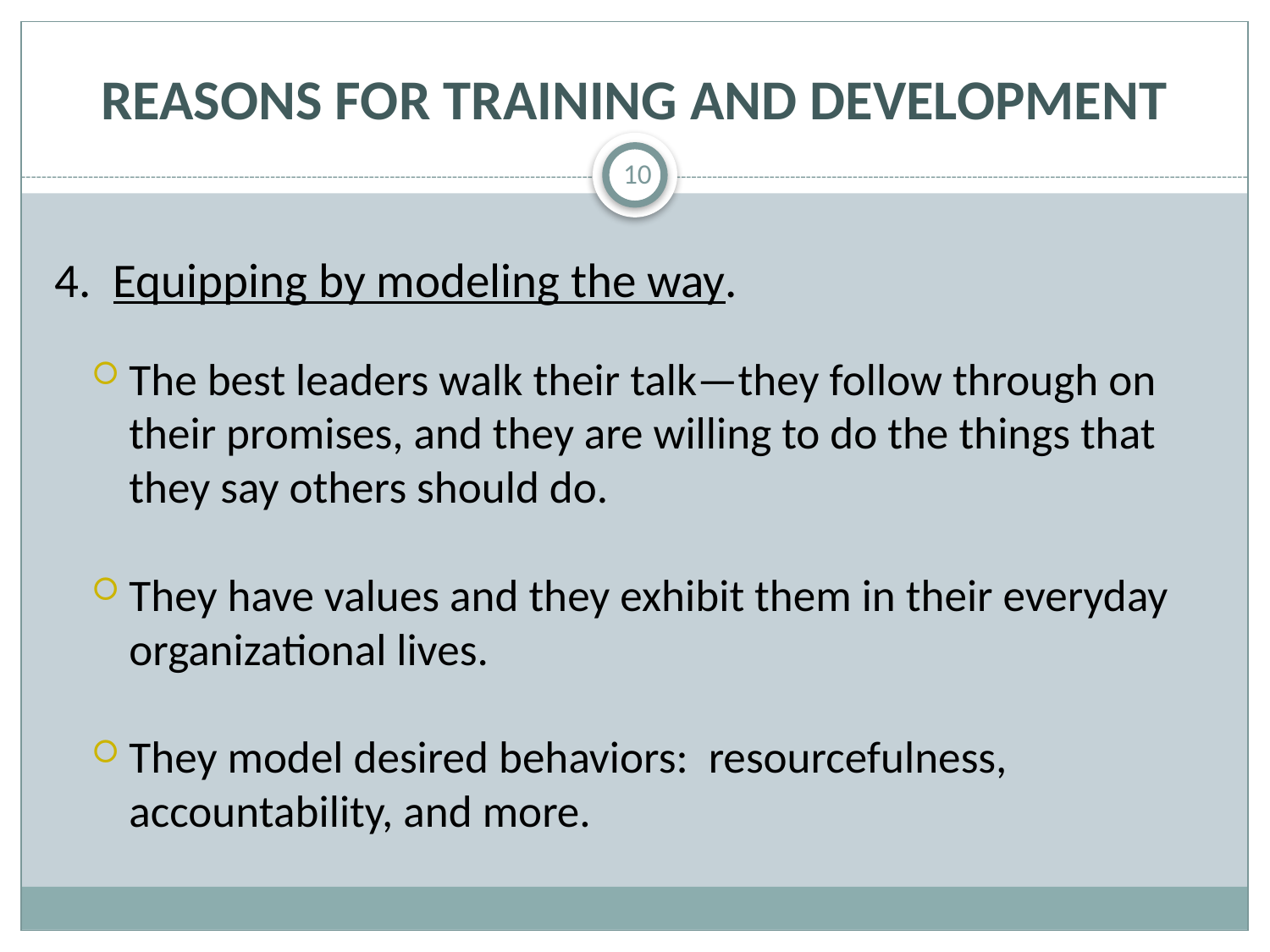

# Reasons for Training and Development
10
4.  Equipping by modeling the way.

The best leaders walk their talk—they follow through on their promises, and they are willing to do the things that they say others should do.

They have values and they exhibit them in their everyday organizational lives.

They model desired behaviors:  resourcefulness, accountability, and more.